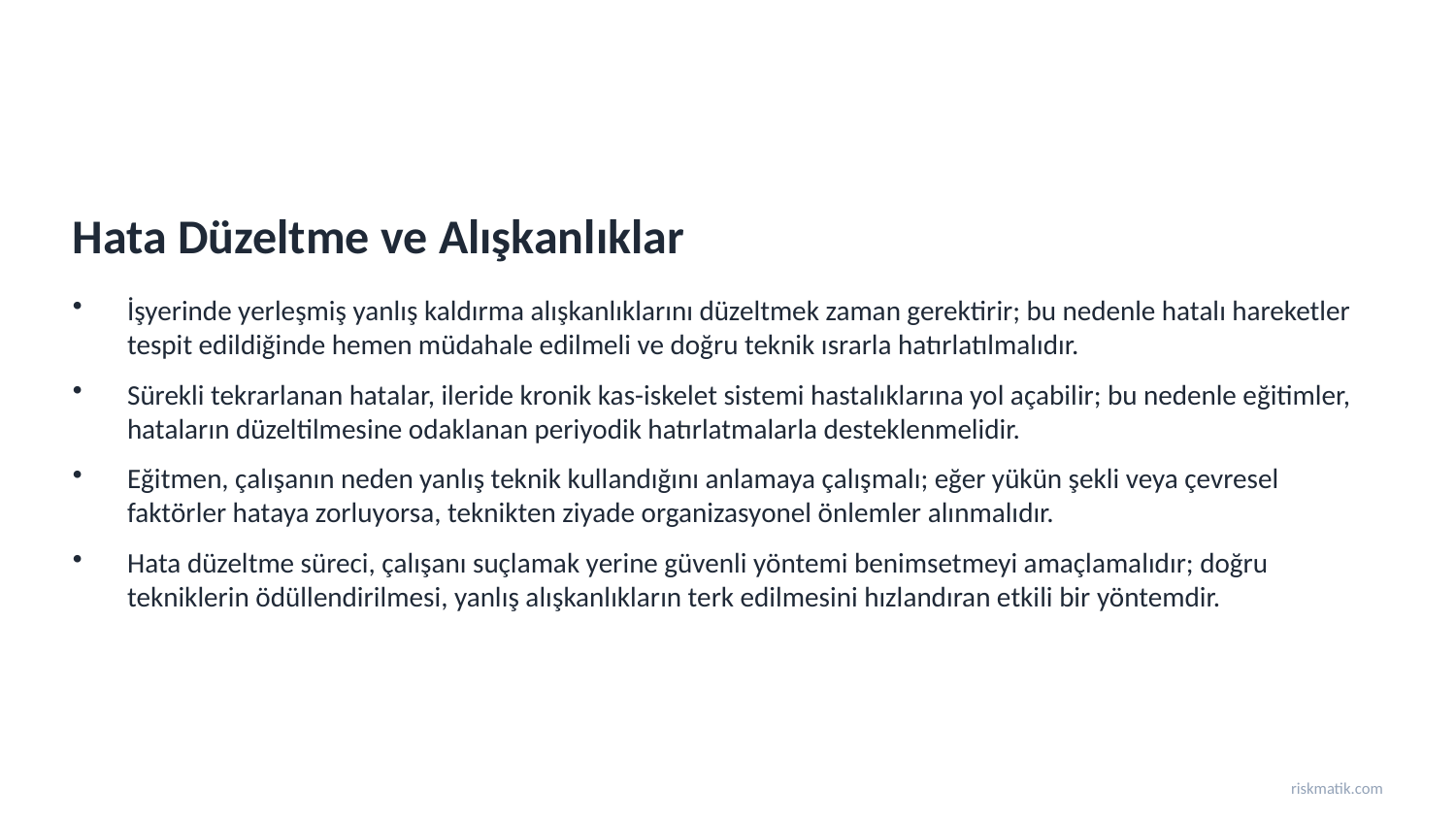

Hata Düzeltme ve Alışkanlıklar
İşyerinde yerleşmiş yanlış kaldırma alışkanlıklarını düzeltmek zaman gerektirir; bu nedenle hatalı hareketler tespit edildiğinde hemen müdahale edilmeli ve doğru teknik ısrarla hatırlatılmalıdır.
Sürekli tekrarlanan hatalar, ileride kronik kas-iskelet sistemi hastalıklarına yol açabilir; bu nedenle eğitimler, hataların düzeltilmesine odaklanan periyodik hatırlatmalarla desteklenmelidir.
Eğitmen, çalışanın neden yanlış teknik kullandığını anlamaya çalışmalı; eğer yükün şekli veya çevresel faktörler hataya zorluyorsa, teknikten ziyade organizasyonel önlemler alınmalıdır.
Hata düzeltme süreci, çalışanı suçlamak yerine güvenli yöntemi benimsetmeyi amaçlamalıdır; doğru tekniklerin ödüllendirilmesi, yanlış alışkanlıkların terk edilmesini hızlandıran etkili bir yöntemdir.
riskmatik.com